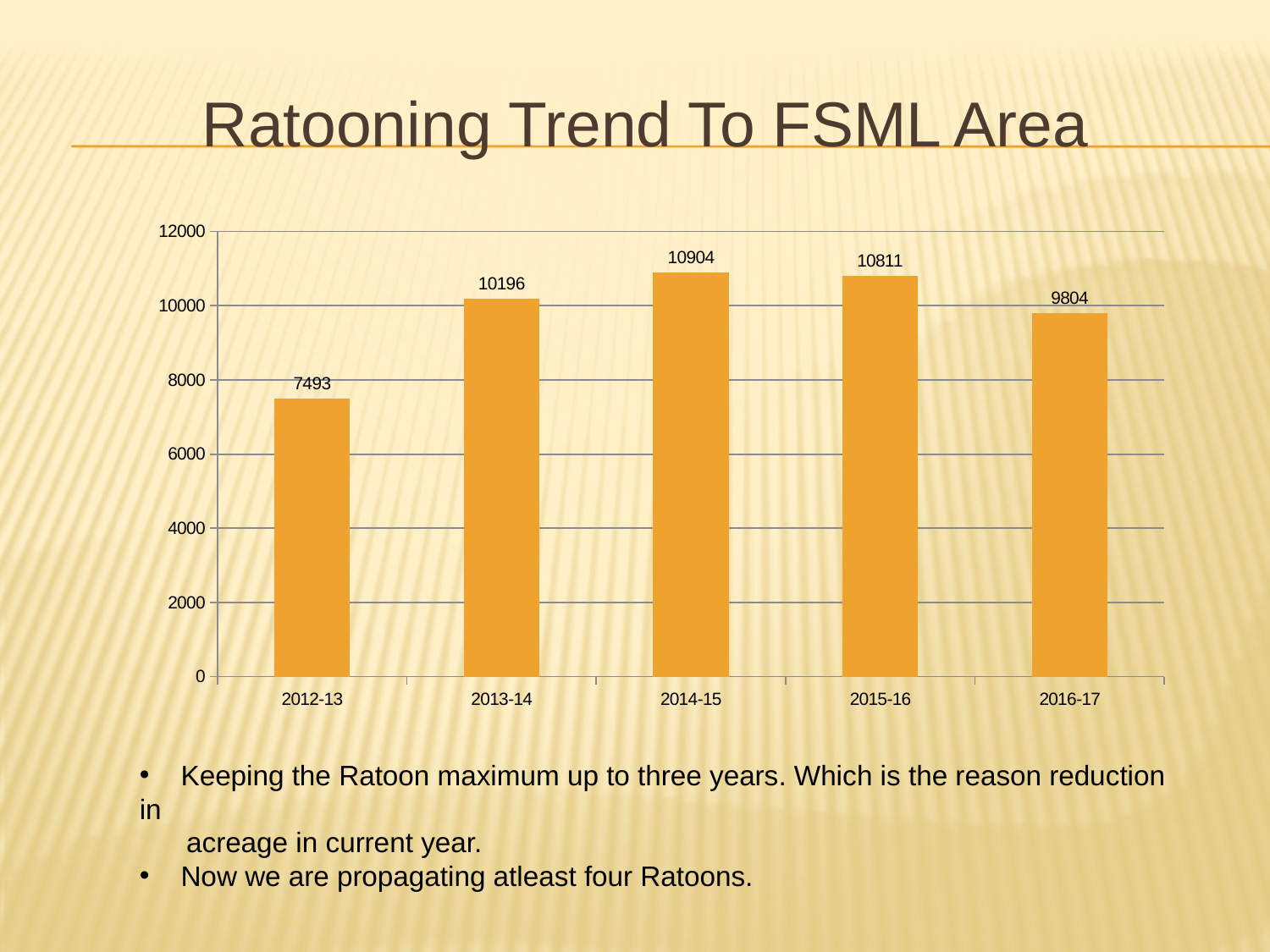

# Ratooning Trend To FSML Area

### Chart

| Category |  |
|---|---|
| 2012-13 | 7493.0 |
| 2013-14 | 10196.0 |
| 2014-15 | 10904.0 |
| 2015-16 | 10811.0 |
| 2016-17 | 9804.0 |
    Keeping the Ratoon maximum up to three years. Which is the reason reduction in
      acreage in current year.
    Now we are propagating atleast four Ratoons.